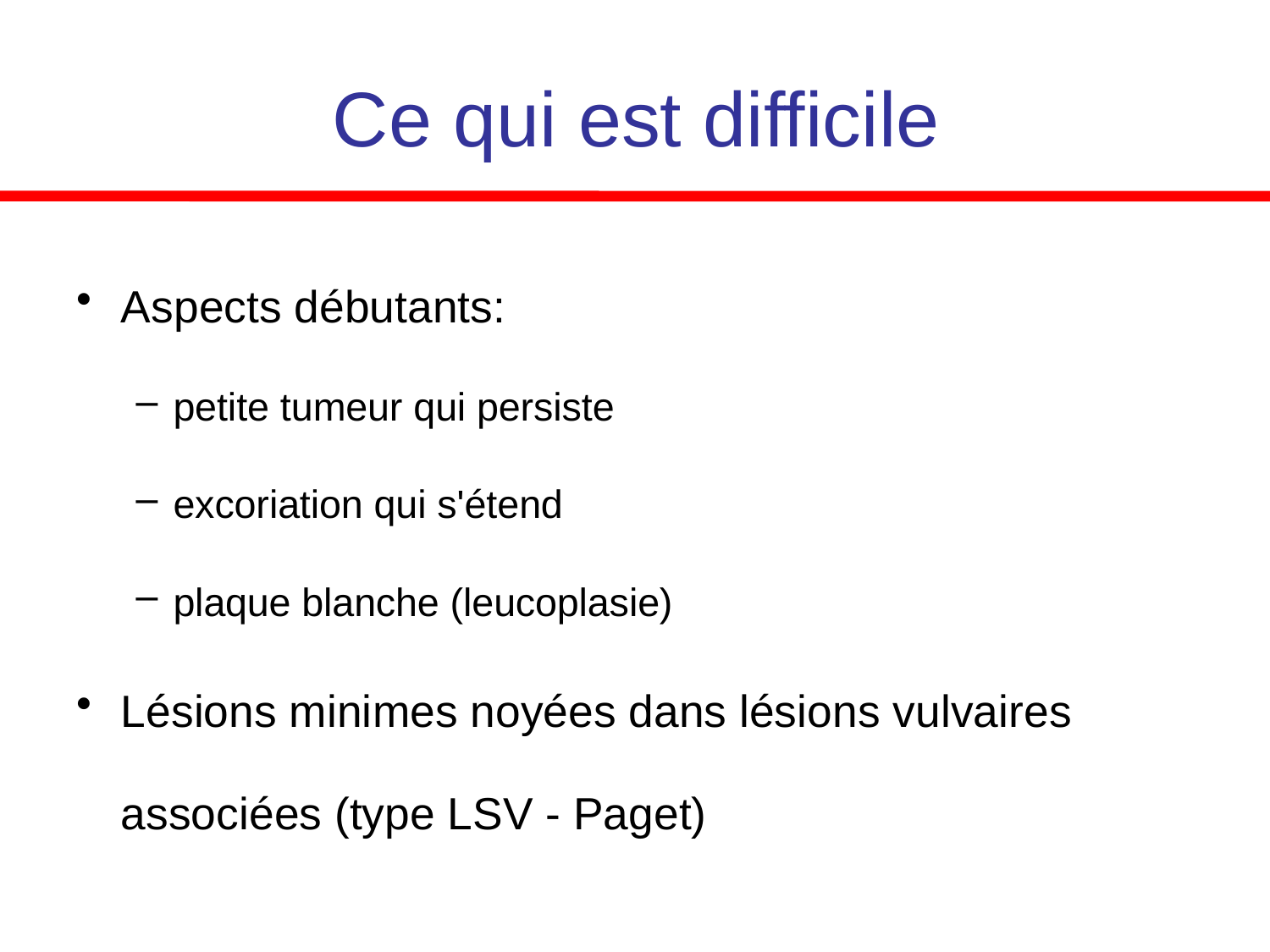

# Ce qui est difficile
Aspects débutants:
petite tumeur qui persiste
excoriation qui s'étend
plaque blanche (leucoplasie)
Lésions minimes noyées dans lésions vulvaires associées (type LSV - Paget)